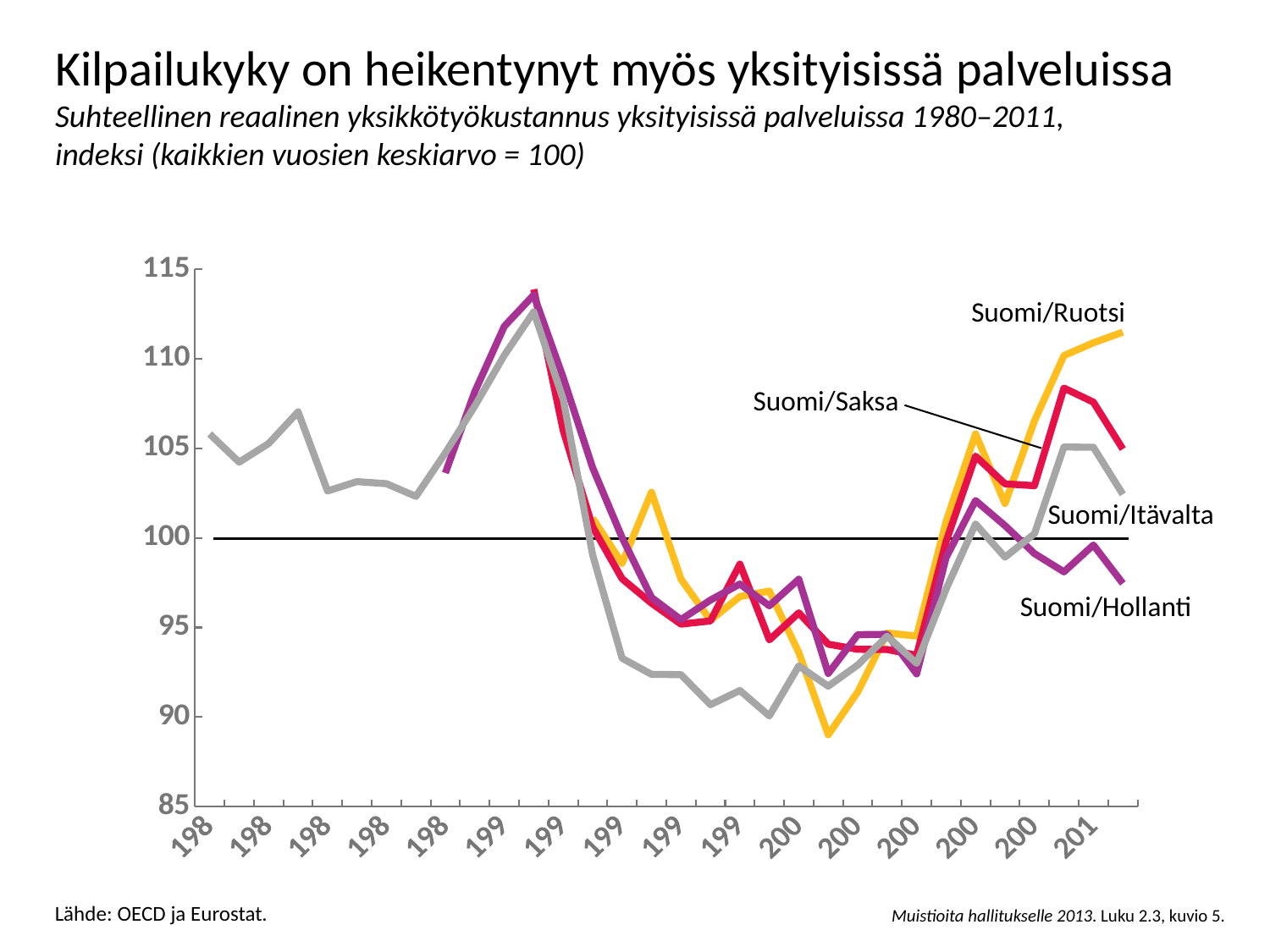

Kilpailukyky on heikentynyt myös yksityisissä palveluissa
Suhteellinen reaalinen yksikkötyökustannus yksityisissä palveluissa 1980–2011,
indeksi (kaikkien vuosien keskiarvo = 100)

### Chart

| Category | Suomi/Ruotsi | Suomi/Saksa | Suomi/Hollanti | Suomi/Itävalta |
|---|---|---|---|---|
| 1980 | None | None | None | 105.79802352095406 |
| 1981 | None | None | None | 104.22472983916275 |
| 1982 | None | None | None | 105.26130171048469 |
| 1983 | None | None | None | 107.03387589864931 |
| 1984 | None | None | None | 102.61464864026372 |
| 1985 | None | None | None | 103.14187368832928 |
| 1986 | None | None | None | 103.02451374602471 |
| 1987 | None | None | None | 102.31516411948489 |
| 1988 | None | None | 103.61983316894849 | 104.74204843029823 |
| 1989 | None | None | 108.15638532747634 | 107.3586822616054 |
| 1990 | None | None | 111.80564560133512 | 110.19129069444335 |
| 1991 | None | 113.86950098154993 | 113.55636073979846 | 112.61417585485933 |
| 1992 | None | 105.9959408541871 | 108.94770539437569 | 107.73855968377615 |
| 1993 | 101.09437124105828 | 100.60284600554353 | 103.91770382662679 | 99.04812078350449 |
| 1994 | 98.57819000897267 | 97.72005756146943 | 100.01639733059119 | 93.28220627950854 |
| 1995 | 102.54778095429492 | 96.35426550240285 | 96.67558509345452 | 92.38339291717415 |
| 1996 | 97.69292078858358 | 95.18702199543267 | 95.43864509026304 | 92.36462399456632 |
| 1997 | 95.39902787588466 | 95.3662878659759 | 96.52743662060257 | 90.6919435025127 |
| 1998 | 96.72736692251945 | 98.53513297955108 | 97.42801773434773 | 91.48161350805594 |
| 1999 | 97.0313230569518 | 94.3077616390875 | 96.20836884459868 | 90.0618640766346 |
| 2000 | 93.60373832820494 | 95.81479035280839 | 97.68944261396848 | 92.85087685508542 |
| 2001 | 89.00849019579469 | 94.06350469713905 | 92.43182912546631 | 91.72259912661927 |
| 2002 | 91.40171953468328 | 93.77974081921604 | 94.59989129935111 | 92.90747993723366 |
| 2003 | 94.69113521735177 | 93.77003136272197 | 94.61888461452041 | 94.51457429231748 |
| 2004 | 94.52381704670641 | 93.44888620578912 | 92.40834845376905 | 92.99404660546074 |
| 2005 | 100.9121902170285 | 99.80386029458957 | 98.90324998353397 | 97.14649186562055 |
| 2006 | 105.80299862196567 | 104.56290311377927 | 102.08325494881694 | 100.77647431220979 |
| 2007 | 101.91691720832132 | 103.01598153795712 | 100.68291540736325 | 98.92314113793222 |
| 2008 | 106.53222079120304 | 102.91078627893155 | 99.12296837243267 | 100.2318510613843 |
| 2009 | 110.16922682491777 | 108.36124721026688 | 98.10511394304268 | 105.07046399499859 |
| 2010 | 110.88598691462495 | 107.57412192928919 | 99.60013374734895 | 105.05904060287686 |
| 2011 | 111.48057825093217 | 104.95533081231217 | 97.45588271796775 | 102.43030705796795 |
Suomi/Ruotsi
Suomi/Saksa
Suomi/Itävalta
Suomi/Hollanti
Lähde: OECD ja Eurostat.
Muistioita hallitukselle 2013. Luku 2.3, kuvio 5.